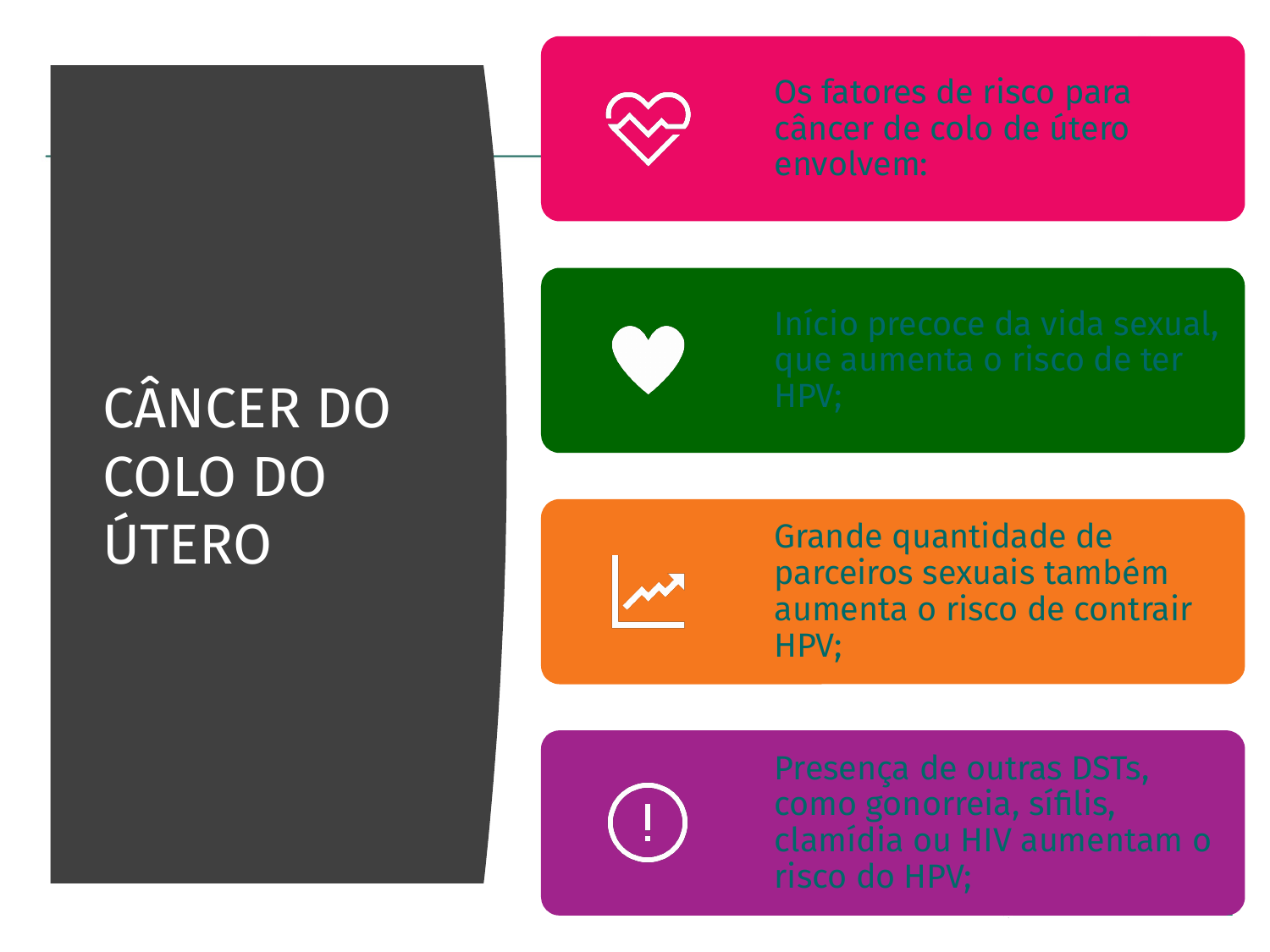

Os fatores de risco para câncer de colo de útero envolvem:
Início precoce da vida sexual, que aumenta o risco de ter HPV;
Grande quantidade de parceiros sexuais também aumenta o risco de contrair HPV;
Presença de outras DSTs, como gonorreia, sífilis, clamídia ou HIV aumentam o risco do HPV;

# CÂNCER DO COLO DO ÚTERO